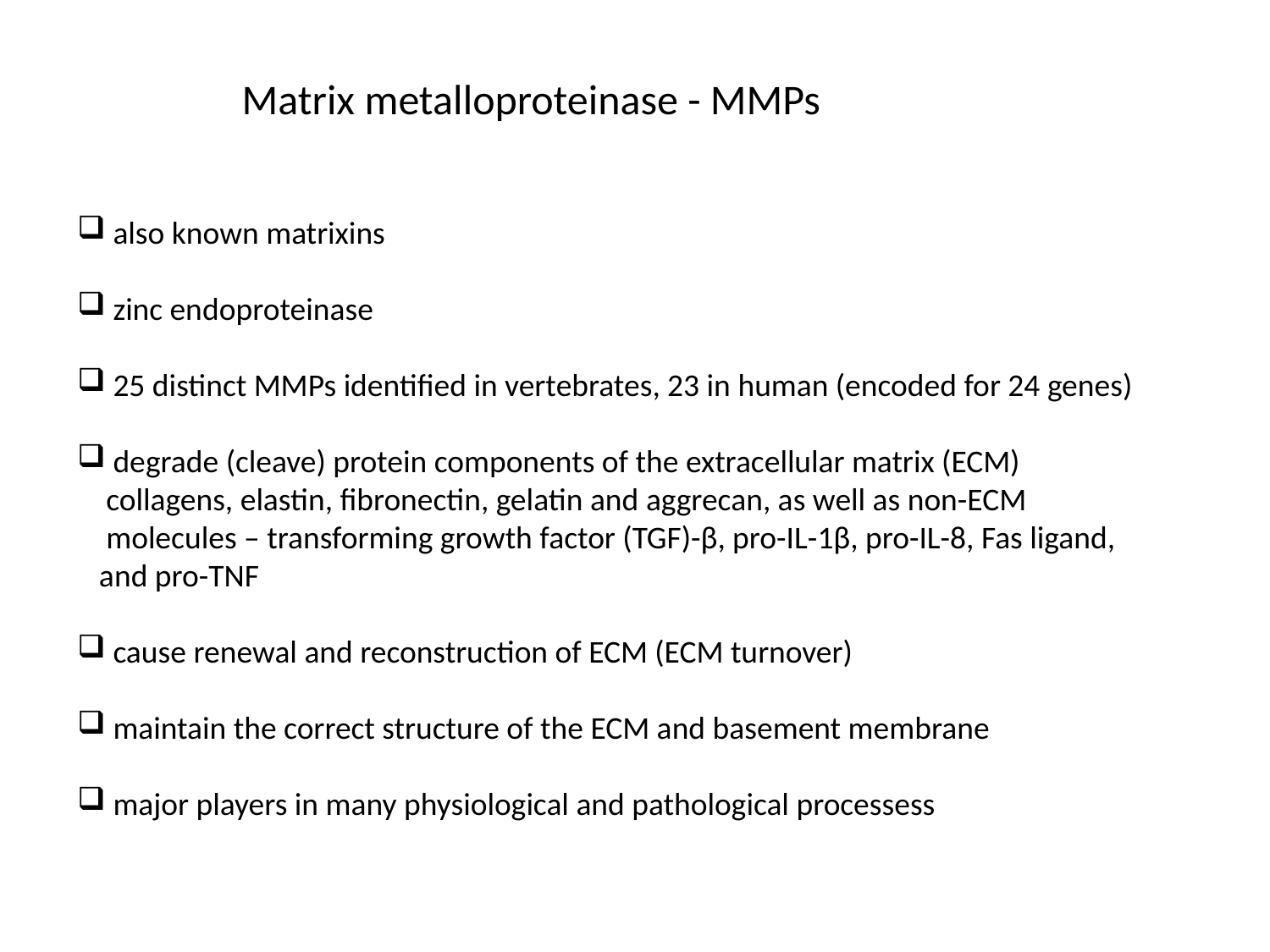

Matrix metalloproteinase - MMPs
 also known matrixins

 zinc endoproteinase

 25 distinct MMPs identified in vertebrates, 23 in human (encoded for 24 genes)

 degrade (cleave) protein components of the extracellular matrix (ECM)
    collagens, elastin, fibronectin, gelatin and aggrecan, as well as non-ECM
    molecules – transforming growth factor (TGF)-β, pro-IL-1β, pro-IL-8, Fas ligand,
   and pro-TNF

 cause renewal and reconstruction of ECM (ECM turnover)

 maintain the correct structure of the ECM and basement membrane

 major players in many physiological and pathological processess